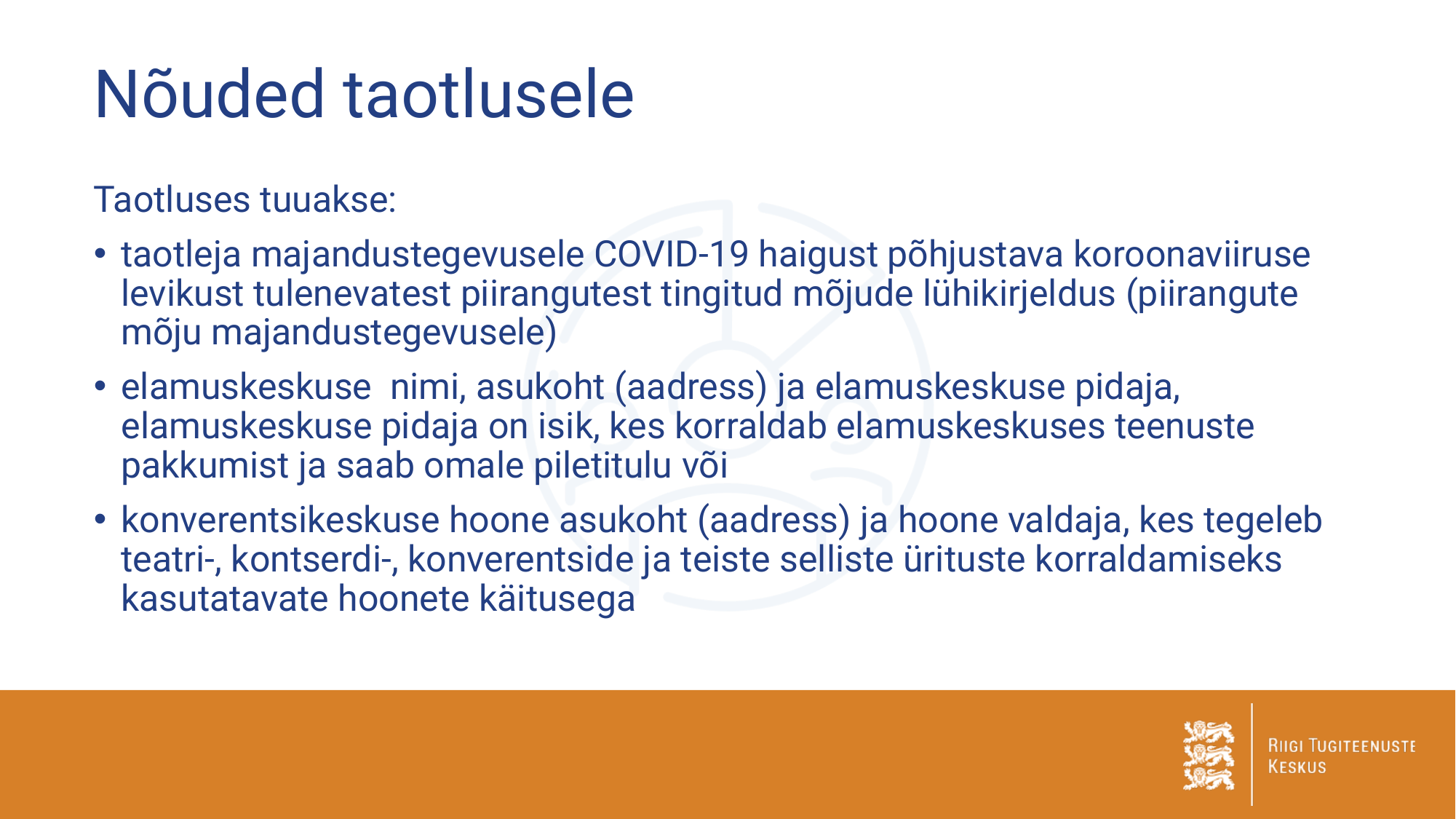

# Nõuded taotlusele
Taotluses tuuakse:
taotleja majandustegevusele COVID-19 haigust põhjustava koroonaviiruse levikust tulenevatest piirangutest tingitud mõjude lühikirjeldus (piirangute mõju majandustegevusele)
elamuskeskuse  nimi, asukoht (aadress) ja elamuskeskuse pidaja, elamuskeskuse pidaja on isik, kes korraldab elamuskeskuses teenuste pakkumist ja saab omale piletitulu või
konverentsikeskuse hoone asukoht (aadress) ja hoone valdaja, kes tegeleb teatri-, kontserdi-, konverentside ja teiste selliste ürituste korraldamiseks kasutatavate hoonete käitusega